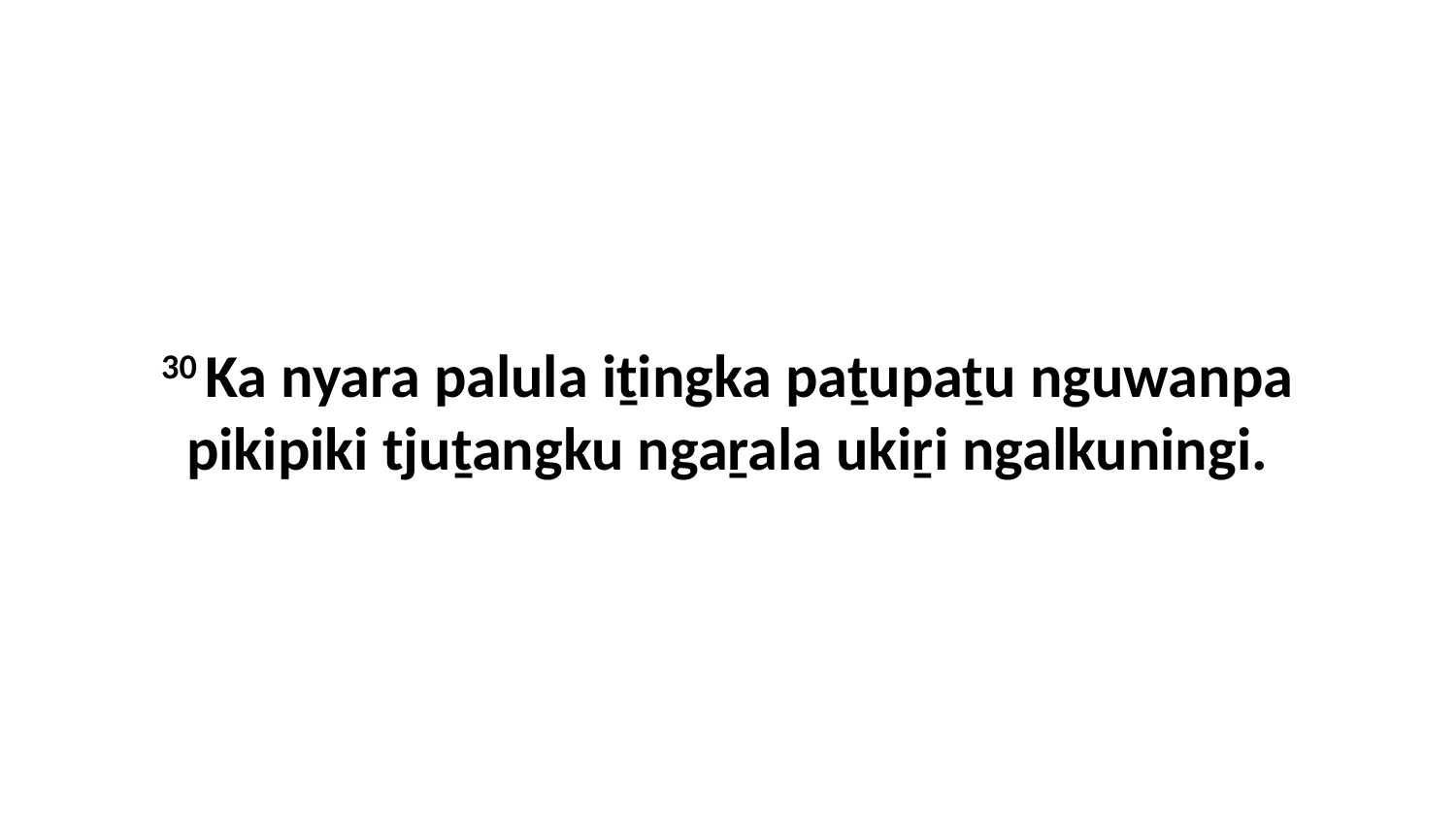

30 Ka nyara palula iṯingka paṯupaṯu nguwanpa pikipiki tjuṯangku ngaṟala ukiṟi ngalkuningi.